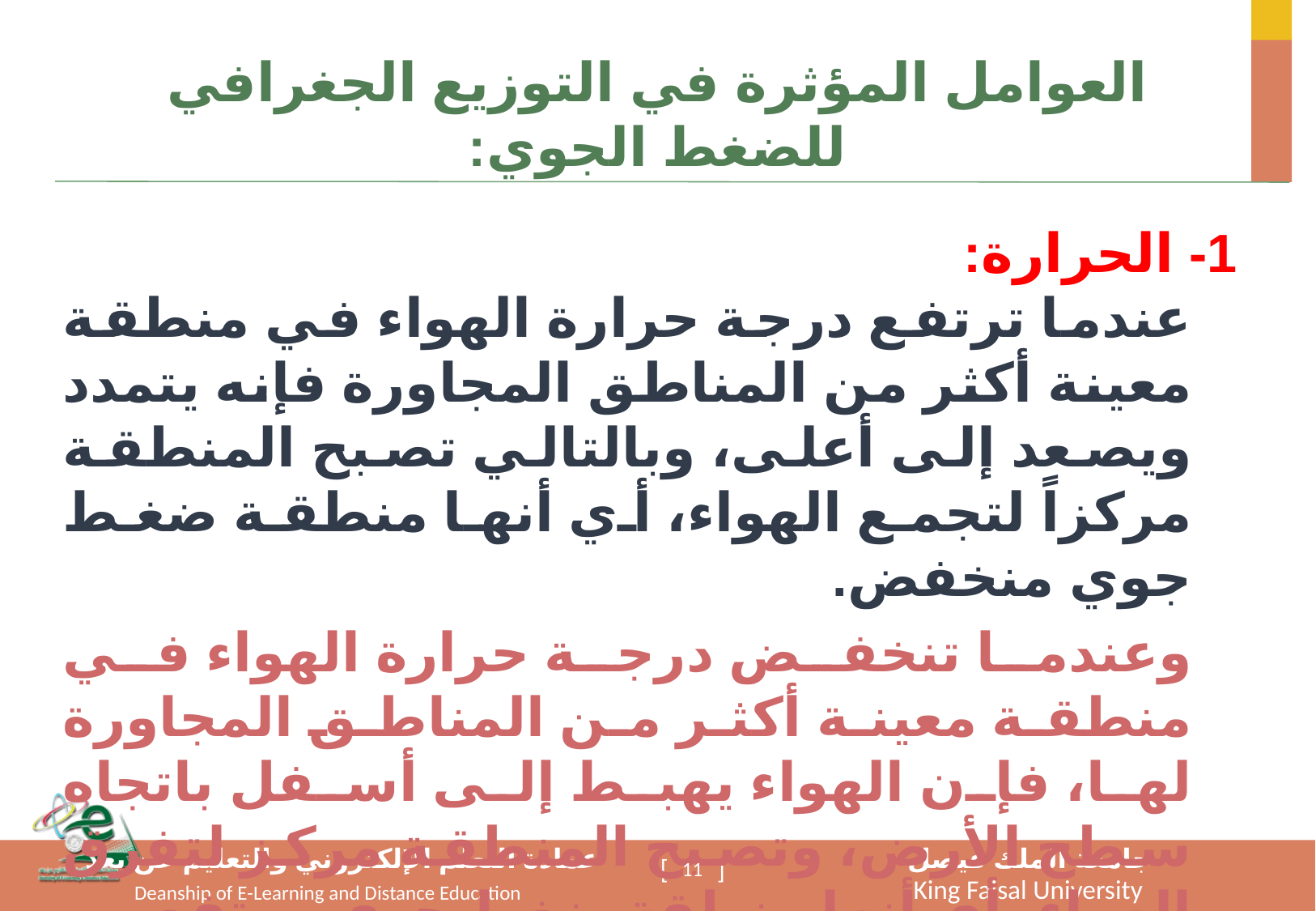

# العوامل المؤثرة في التوزيع الجغرافي للضغط الجوي:
1- الحرارة:
عندما ترتفع درجة حرارة الهواء في منطقة معينة أكثر من المناطق المجاورة فإنه يتمدد ويصعد إلى أعلى، وبالتالي تصبح المنطقة مركزاً لتجمع الهواء، أي أنها منطقة ضغط جوي منخفض.
   وعندما تنخفض درجة حرارة الهواء في منطقة معينة أكثر من المناطق المجاورة لها، فإن الهواء يهبط إلى أسفل باتجاه سطح الأرض، وتصبح المنطقة مركز لتفرق الهواء، أي أنها منطقة ضغط جوي مرتفع.
11